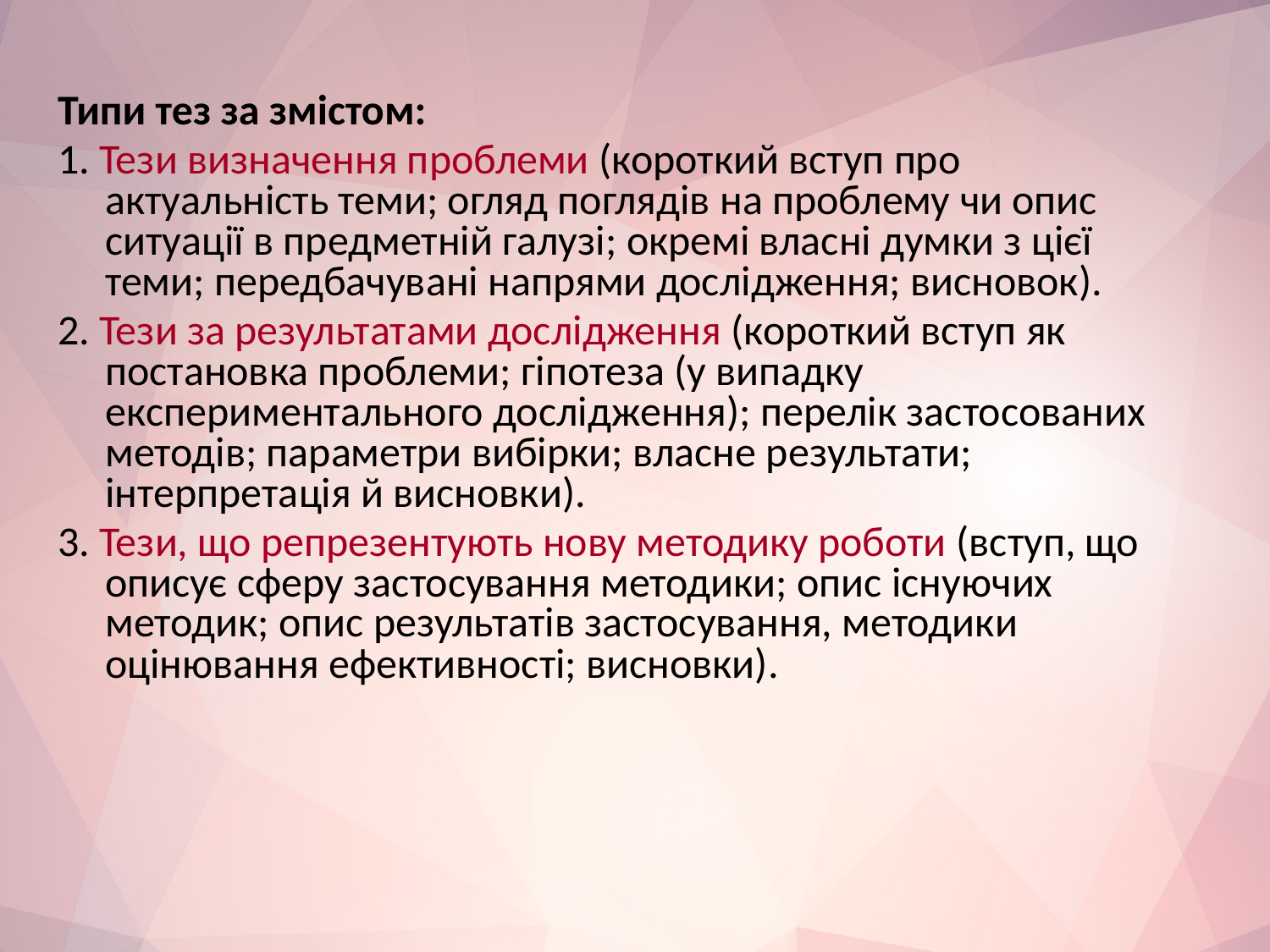

Типи тез за змістом:
1. Тези визначення проблеми (короткий вступ про актуальність теми; огляд поглядів на проблему чи опис ситуації в предметній галузі; окремі власні думки з цієї теми; передбачувані напрями дослідження; висновок).
2. Тези за результатами дослідження (короткий вступ як постановка проблеми; гіпотеза (у випадку експериментального дослідження); перелік застосованих методів; параметри вибірки; власне результати; інтерпретація й висновки).
3. Тези, що репрезентують нову методику роботи (вступ, що описує сферу застосування методики; опис існуючих методик; опис результатів застосування, методики оцінювання ефективності; висновки).